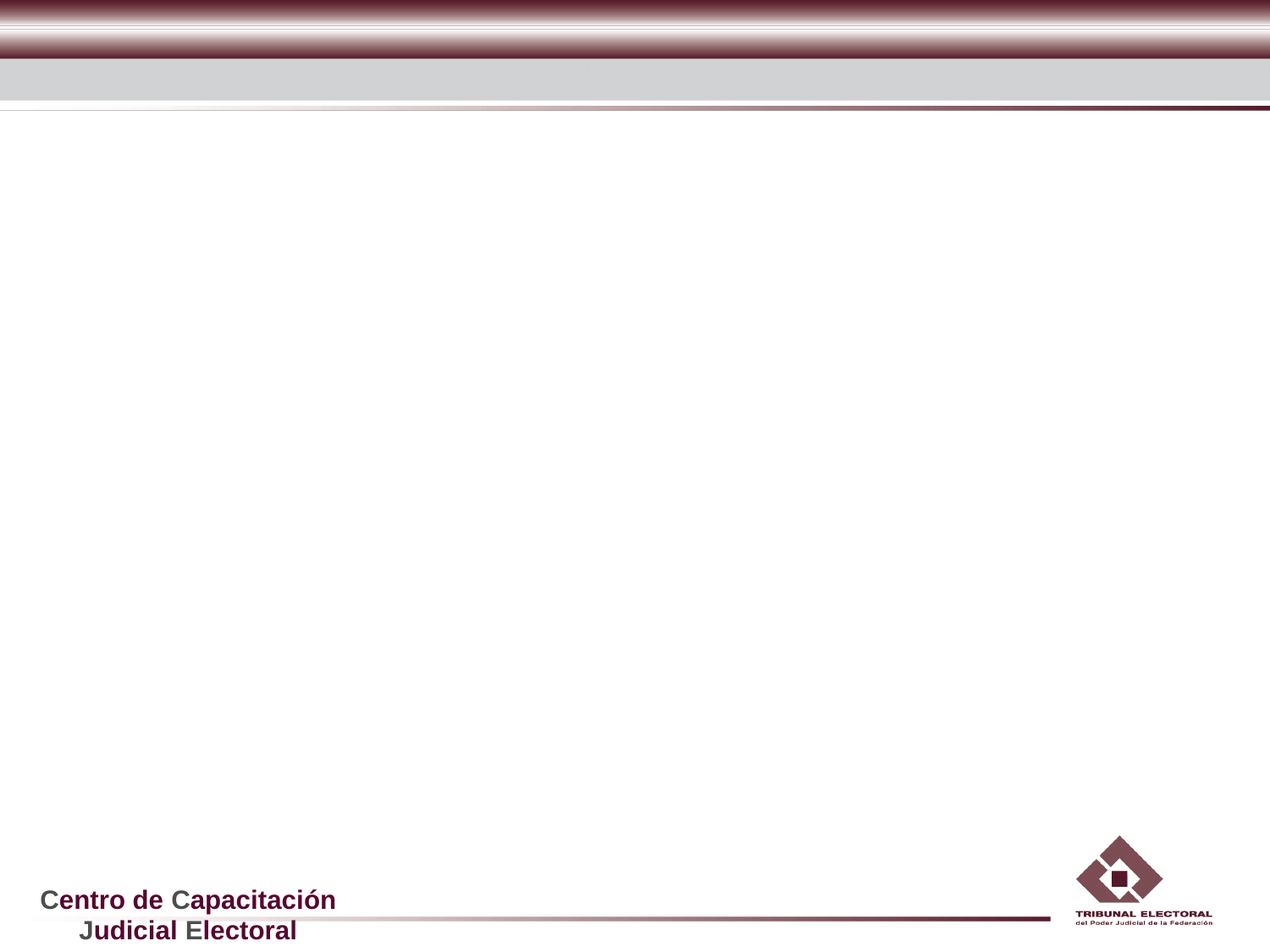

Estos principios deben observarse en los comicios, para considerar que las elecciones son libres, auténticas y periódicas, tal y como se consagra en el artículo 41 de dicha Constitución, propias de un régimen democrático. Esta finalidad no se logra si se inobservan dichos principios de manera generalizada. En consecuencia, si alguno de esos principios fundamentales en una elección es vulnerado de manera importante, de tal forma que impida la posibilidad de tenerlo como satisfecho cabalmente y, como consecuencia de ello, se ponga en duda fundada la credibilidad o la legitimidad de los comicios y de quienes resulten electos en ellos, es inconcuso que dichos comicios no son aptos para surtir sus efectos legales y, por tanto, procede considerar actualizada la causa de nulidad de elección de tipo abstracto, derivada de los preceptos constitucionales señalados.

Fuente: tesis S3ELJ 23/2004. Compilación Oficial de Jurisprudencia y Tesis Relevantes 1997-2005, páginas 200-201.